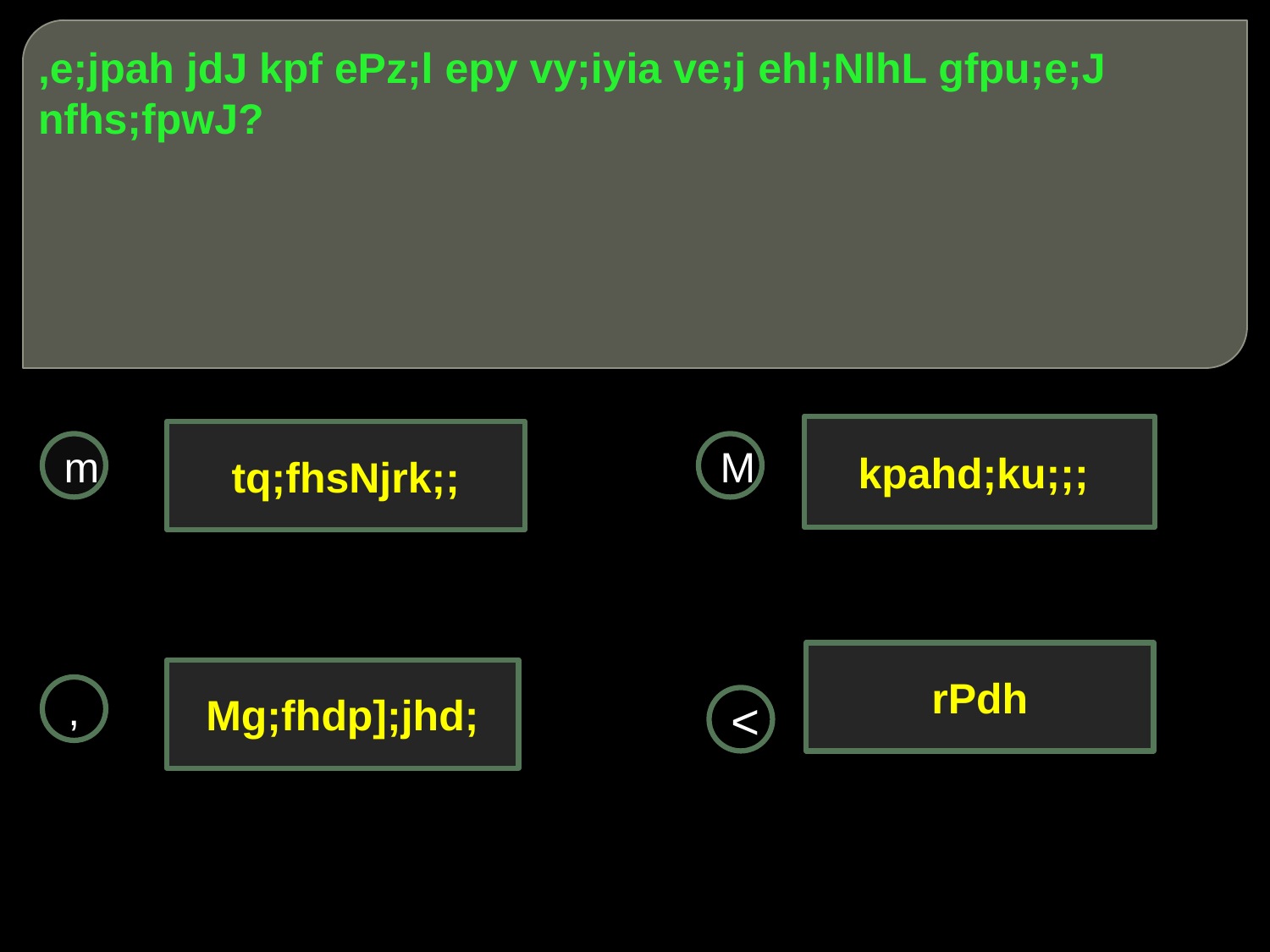

# ,e;jpah jdJ kpf ePz;l epy vy;iyia ve;j ehl;NlhL gfpu;e;J nfhs;fpwJ?

kpahd;ku;;;
tq;fhsNjrk;;
m
M
rPdh
Mg;fhdp];jhd;
,
<